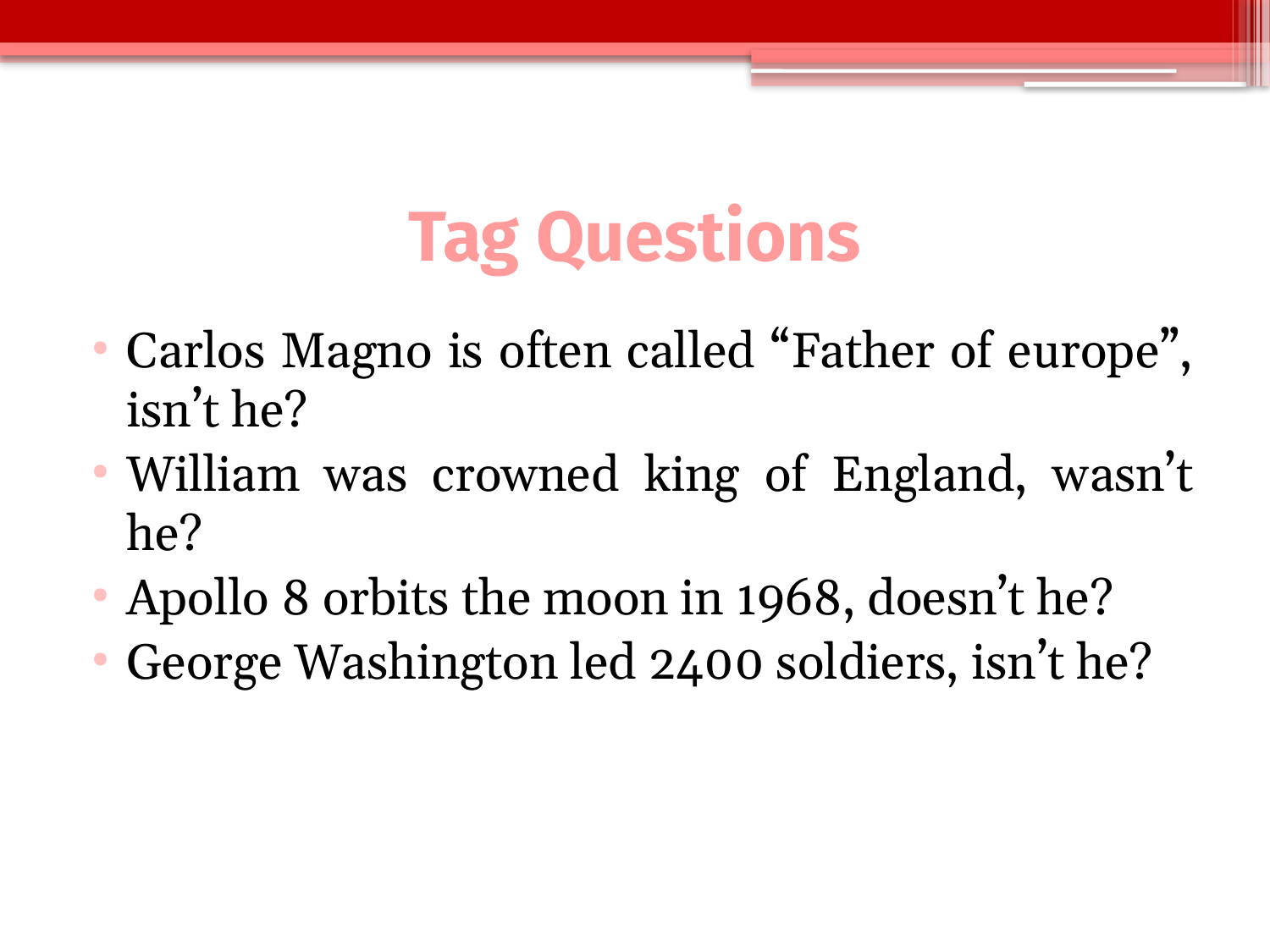

# Tag Questions
Carlos Magno is often called “Father of europe”, isn’t he?
William was crowned king of England, wasn’t he?
Apollo 8 orbits the moon in 1968, doesn’t he?
George Washington led 2400 soldiers, isn’t he?